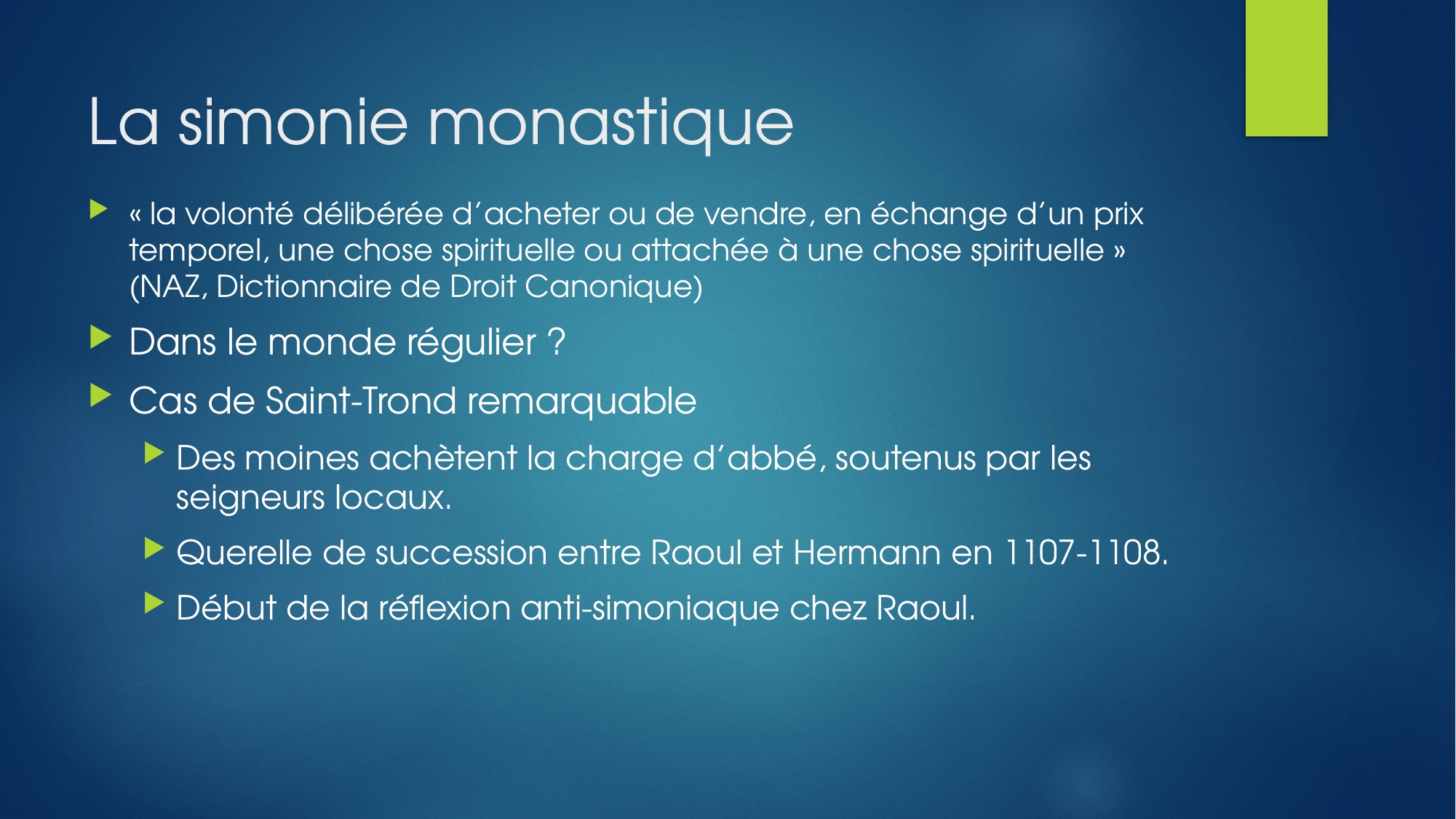

# La simonie monastique
« la volonté délibérée d’acheter ou de vendre, en échange d’un prix temporel, une chose spirituelle ou attachée à une chose spirituelle » (Naz, Dictionnaire de Droit Canonique)
Dans le monde régulier ?
Cas de Saint-Trond remarquable
Des moines achètent la charge d’abbé, soutenus par les seigneurs locaux.
Querelle de succession entre Raoul et Hermann en 1107-1108.
Début de la réflexion anti-simoniaque chez Raoul.